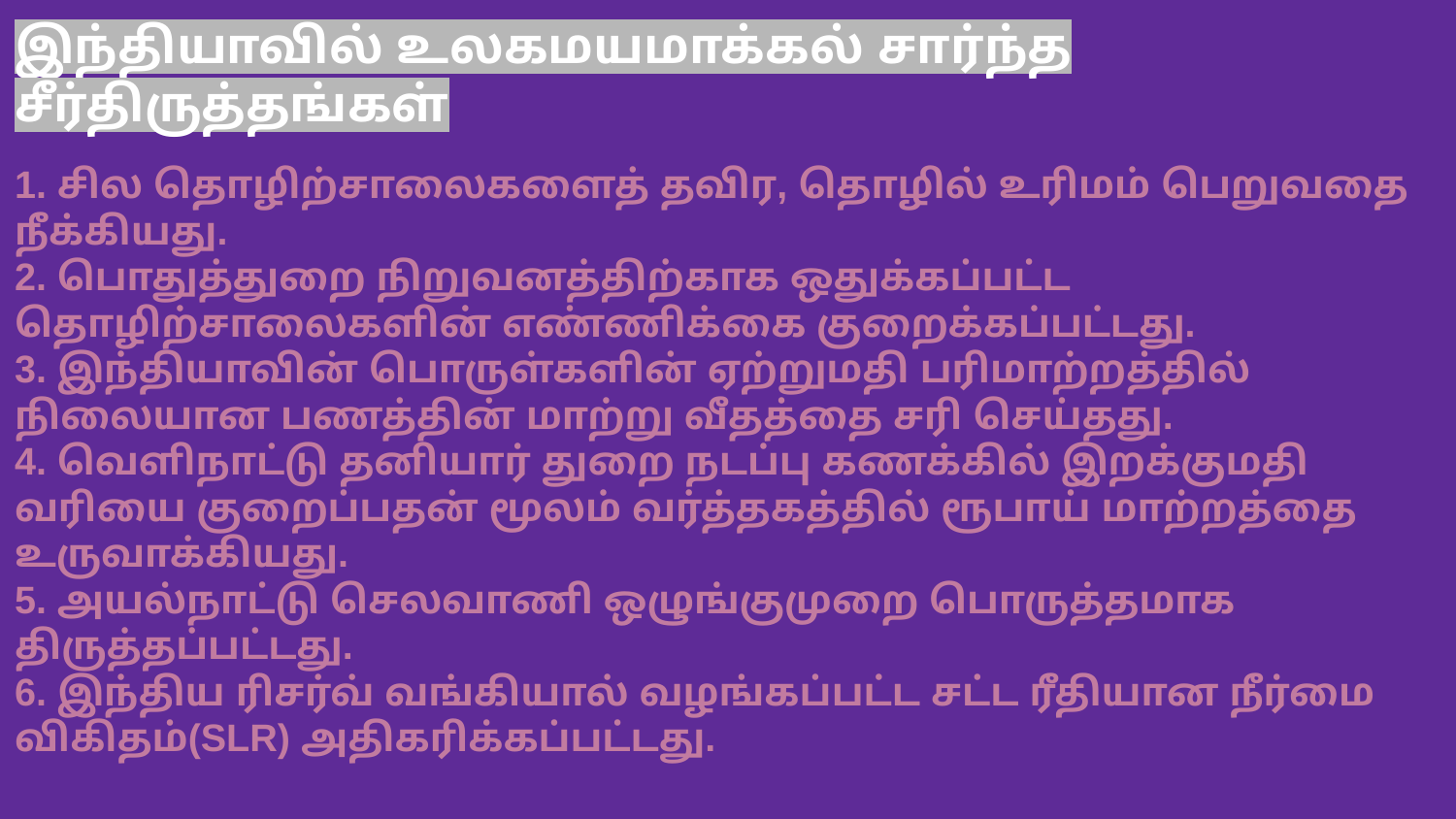

இந்தியாவில் உலகமயமாக்கல் சார்ந்த சீர்திருத்தங்கள்
1. சில தொழிற்சாலைகளைத் தவிர, தொழில் உரிமம் பெறுவதை நீக்கியது.
2. பொதுத்துறை நிறுவனத்திற்காக ஒதுக்கப்பட்ட
தொழிற்சாலைகளின் எண்ணிக்கை குறைக்கப்பட்டது.
3. இந்தியாவின் பொருள்களின் ஏற்றுமதி பரிமாற்றத்தில் நிலையான பணத்தின் மாற்று வீதத்தை சரி செய்தது.
4. வெளிநாட்டு தனியார் துறை நடப்பு கணக்கில் இறக்குமதி வரியை குறைப்பதன் மூலம் வர்த்தகத்தில் ரூபாய் மாற்றத்தை
உருவாக்கியது.
5. அயல்நாட்டு செலவாணி ஒழுங்குமுறை பொருத்தமாக திருத்தப்பட்டது.
6. இந்திய ரிசர்வ் வங்கியால் வழங்கப்பட்ட சட்ட ரீதியான நீர்மை விகிதம்(SLR) அதிகரிக்கப்பட்டது.